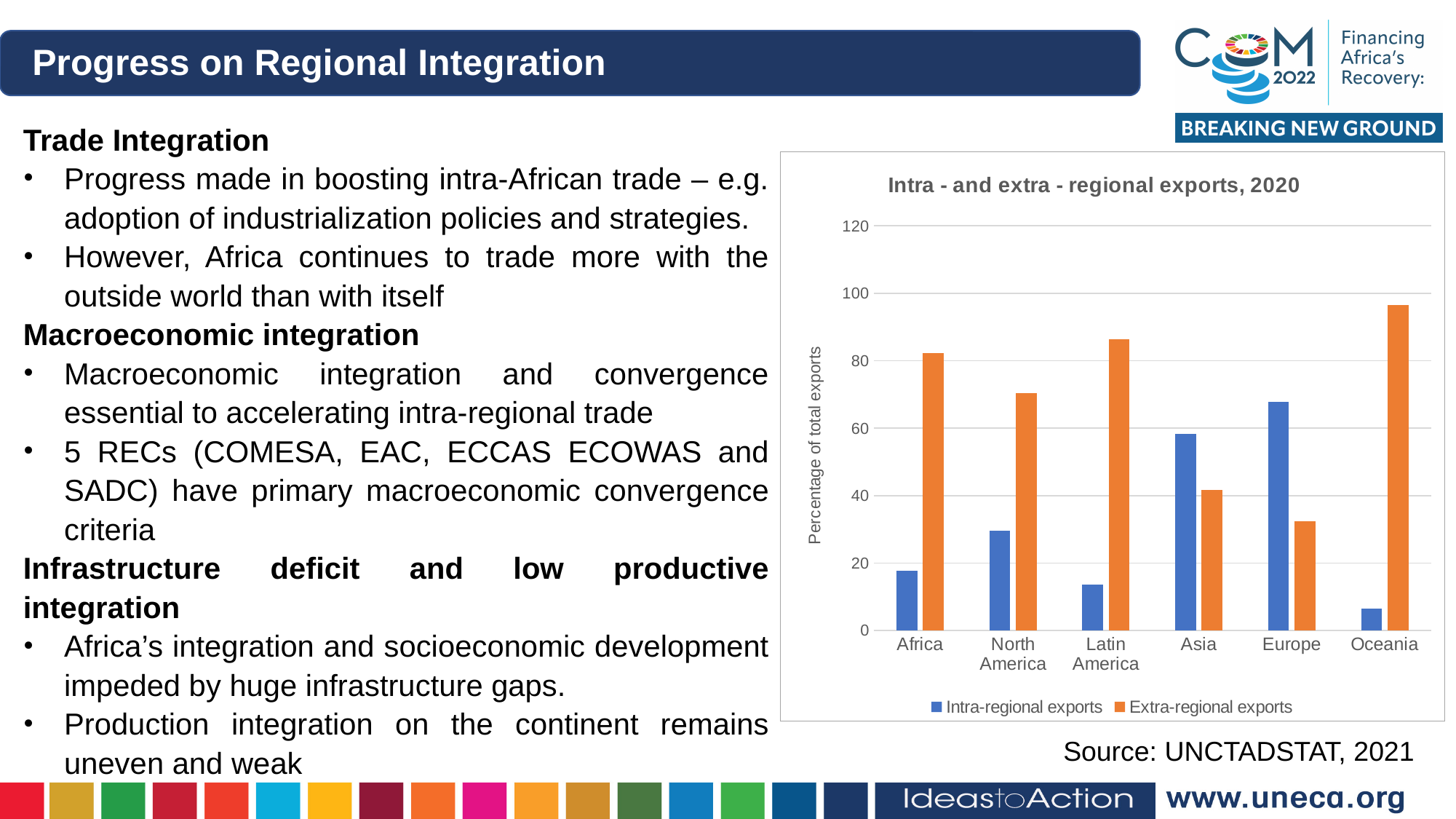

Progress on Regional Integration
Trade Integration
Progress made in boosting intra-African trade – e.g. adoption of industrialization policies and strategies.
However, Africa continues to trade more with the outside world than with itself
Macroeconomic integration
Macroeconomic integration and convergence essential to accelerating intra-regional trade
5 RECs (COMESA, EAC, ECCAS ECOWAS and SADC) have primary macroeconomic conver­gence criteria
Infrastructure deficit and low productive integration
Africa’s integration and socioeconomic development impeded by huge infrastructure gaps.
Production integration on the continent remains uneven and weak

### Chart: Intra - and extra - regional exports, 2020

| Category | Intra-regional exports | Extra-regional exports |
|---|---|---|
| Africa | 17.8 | 82.2 |
| North America | 29.7 | 70.3 |
| Latin America | 13.7 | 86.3 |
| Asia | 58.3 | 41.7 |
| Europe | 67.7 | 32.3 |
| Oceania | 6.4 | 96.6 |
Source: UNCTADSTAT, 2021